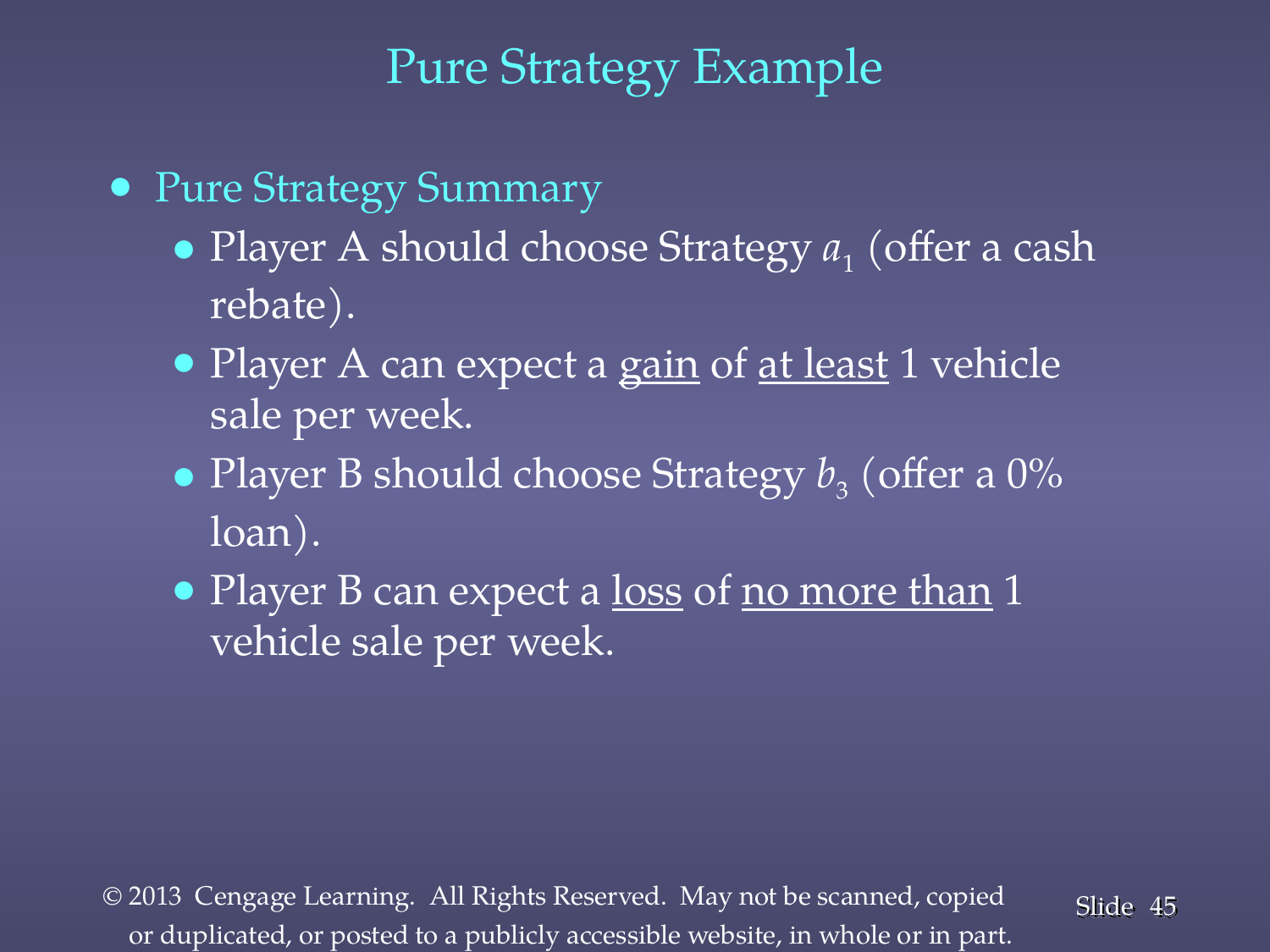

Pure Strategy Example
Pure Strategy Summary
Player A should choose Strategy a1 (offer a cash rebate).
Player A can expect a gain of at least 1 vehicle sale per week.
Player B should choose Strategy b3 (offer a 0% loan).
Player B can expect a loss of no more than 1 vehicle sale per week.